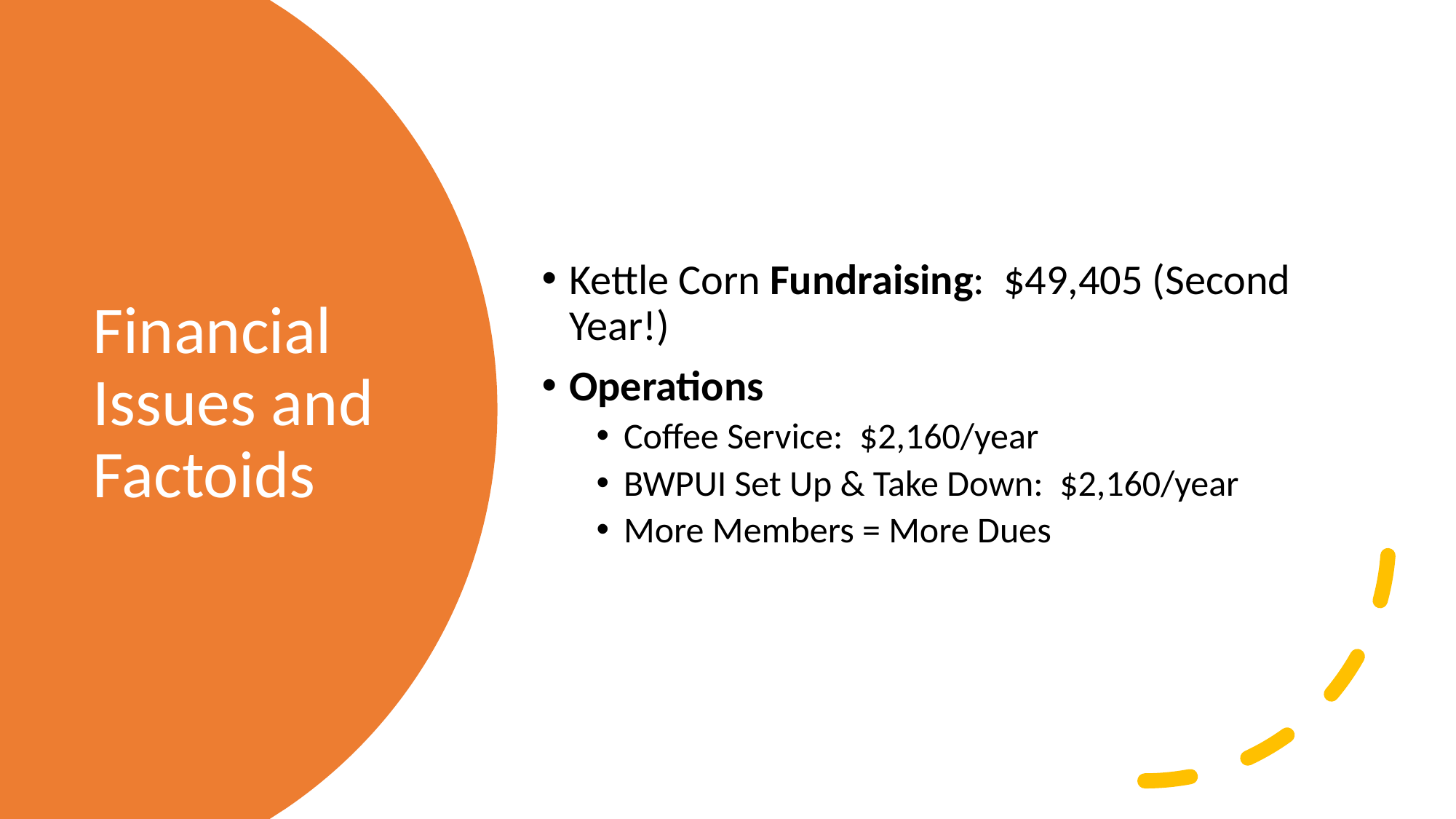

Kettle Corn Fundraising:  $49,405 (Second Year!)
Operations
Coffee Service:  $2,160/year
BWPUI Set Up & Take Down:  $2,160/year
More Members = More Dues
# Financial Issues and Factoids